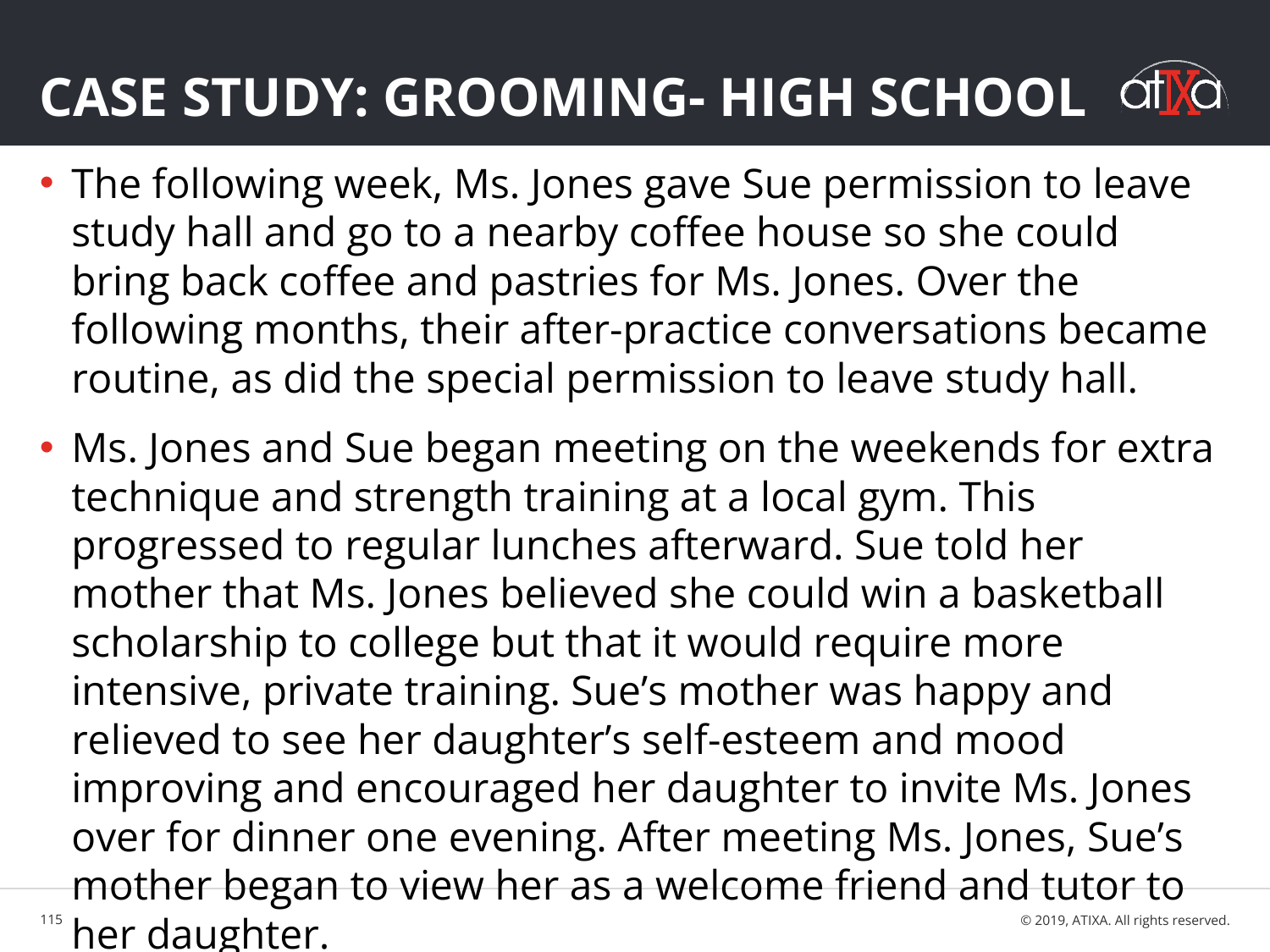

# Case study: grooming- high school
The following week, Ms. Jones gave Sue permission to leave study hall and go to a nearby coffee house so she could bring back coffee and pastries for Ms. Jones. Over the following months, their after-practice conversations became routine, as did the special permission to leave study hall.
Ms. Jones and Sue began meeting on the weekends for extra technique and strength training at a local gym. This progressed to regular lunches afterward. Sue told her mother that Ms. Jones believed she could win a basketball scholarship to college but that it would require more intensive, private training. Sue’s mother was happy and relieved to see her daughter’s self-esteem and mood improving and encouraged her daughter to invite Ms. Jones over for dinner one evening. After meeting Ms. Jones, Sue’s mother began to view her as a welcome friend and tutor to her daughter.